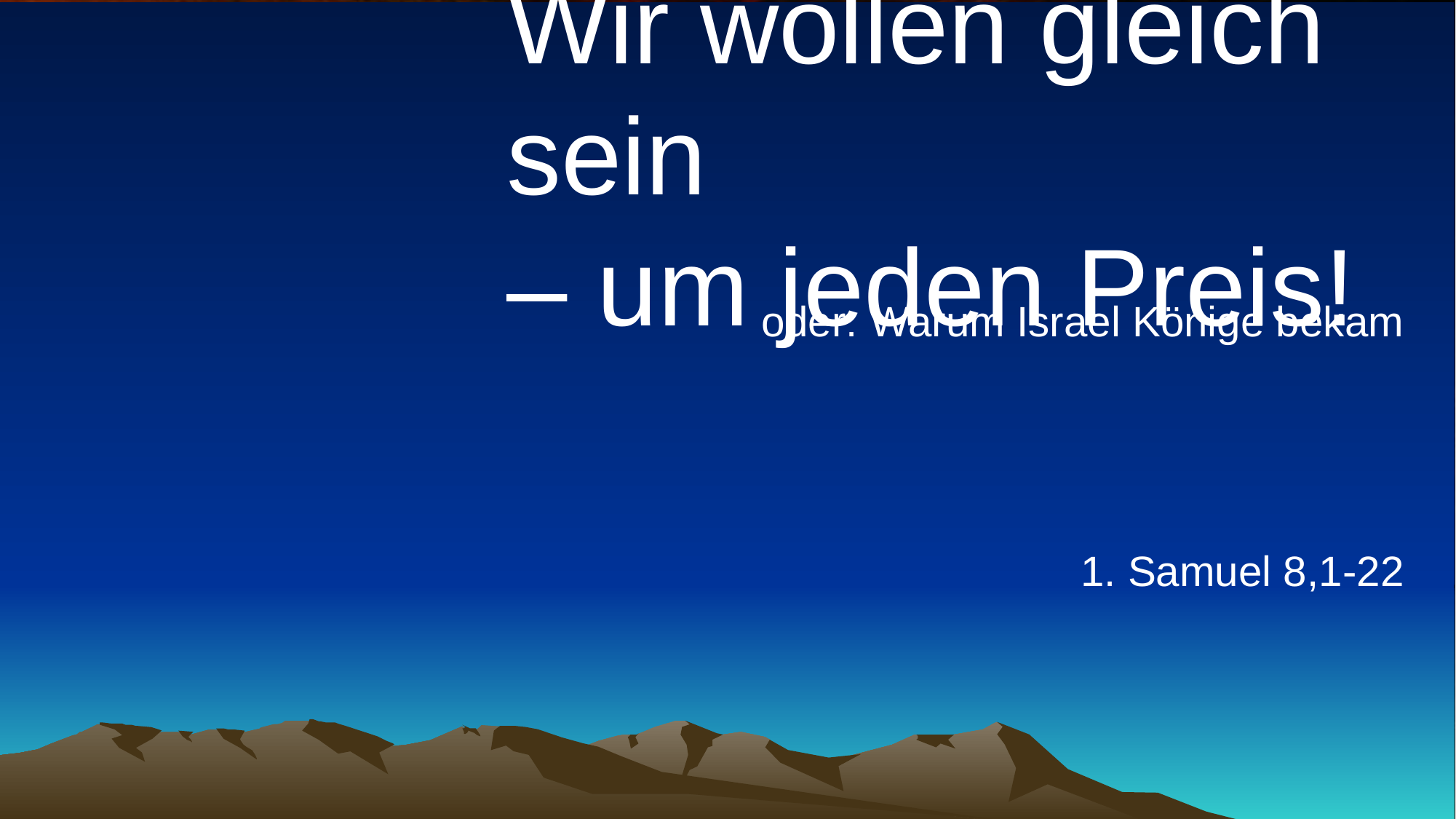

# Wir wollen gleich sein – um jeden Preis!
oder: Warum Israel Könige bekam
1. Samuel 8,1-22